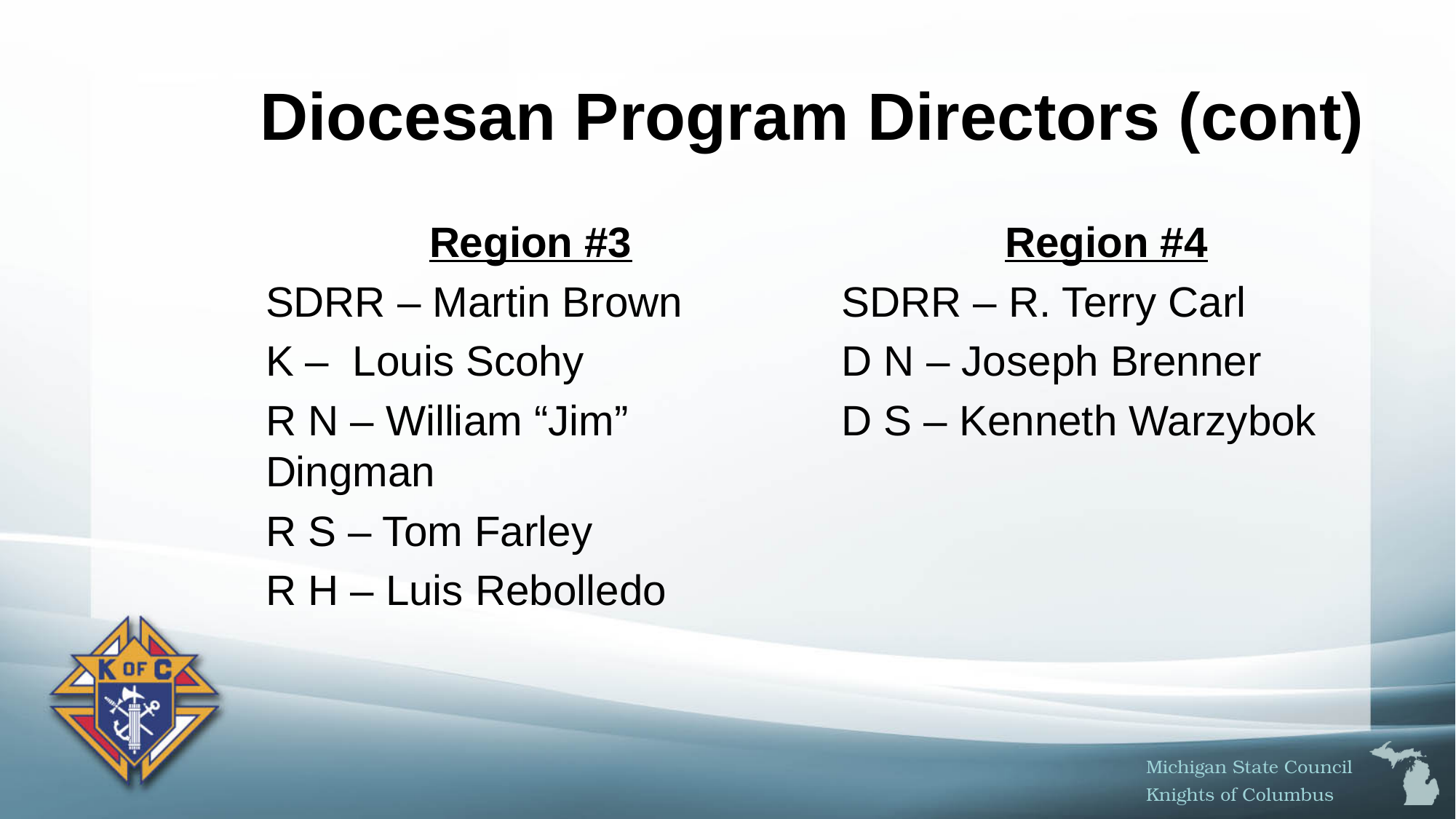

# Diocesan Program Directors (cont)
Region #3
SDRR – Martin Brown
K –  Louis Scohy
R N – William “Jim” Dingman
R S – Tom Farley
R H – Luis Rebolledo
Region #4
SDRR – R. Terry Carl
D N – Joseph Brenner
D S – Kenneth Warzybok